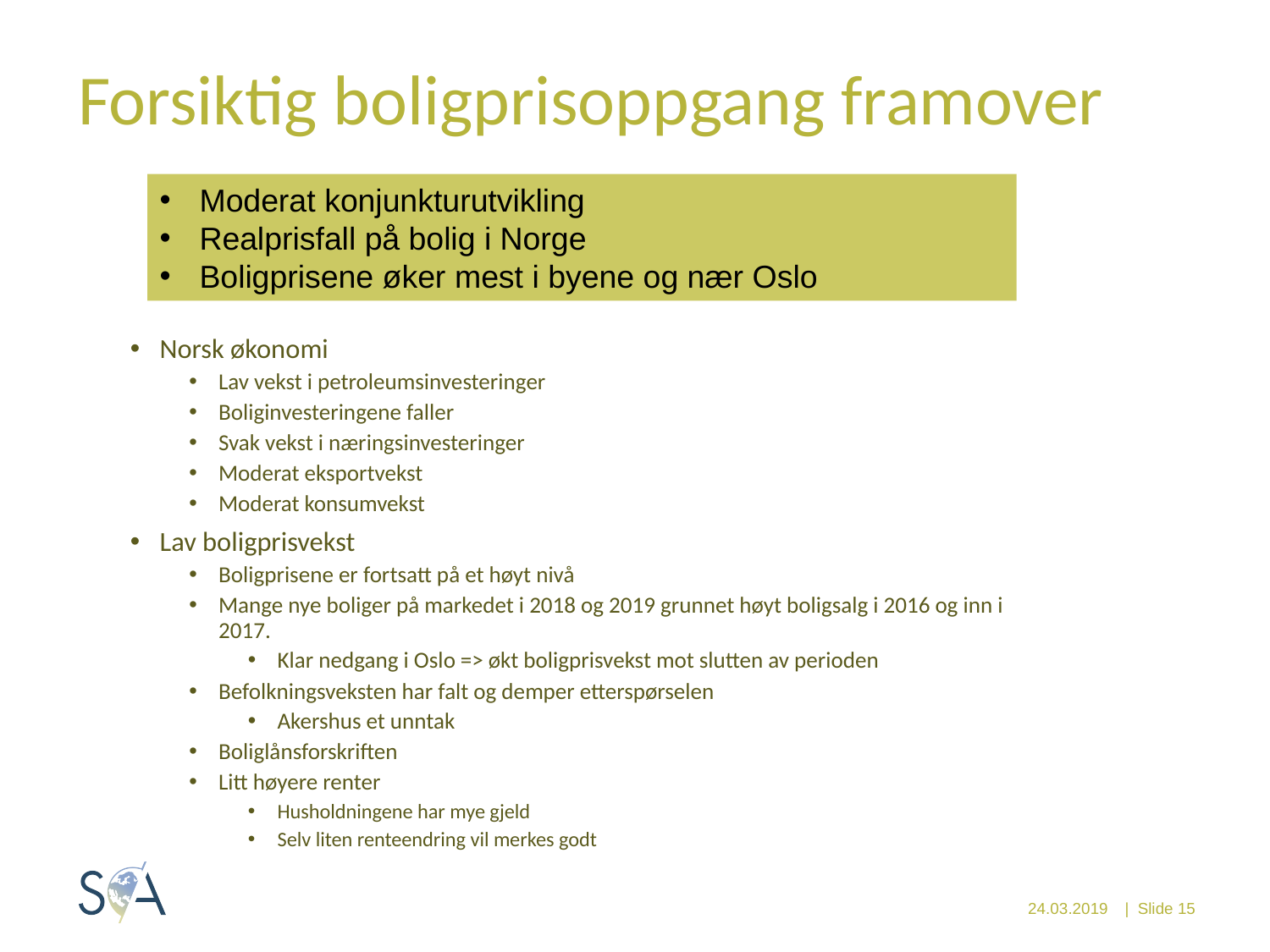

# Forsiktig boligprisoppgang framover
Moderat konjunkturutvikling
Realprisfall på bolig i Norge
Boligprisene øker mest i byene og nær Oslo
Norsk økonomi
Lav vekst i petroleumsinvesteringer
Boliginvesteringene faller
Svak vekst i næringsinvesteringer
Moderat eksportvekst
Moderat konsumvekst
Lav boligprisvekst
Boligprisene er fortsatt på et høyt nivå
Mange nye boliger på markedet i 2018 og 2019 grunnet høyt boligsalg i 2016 og inn i 2017.
Klar nedgang i Oslo => økt boligprisvekst mot slutten av perioden
Befolkningsveksten har falt og demper etterspørselen
Akershus et unntak
Boliglånsforskriften
Litt høyere renter
Husholdningene har mye gjeld
Selv liten renteendring vil merkes godt

24.03.2019
|  Slide 15